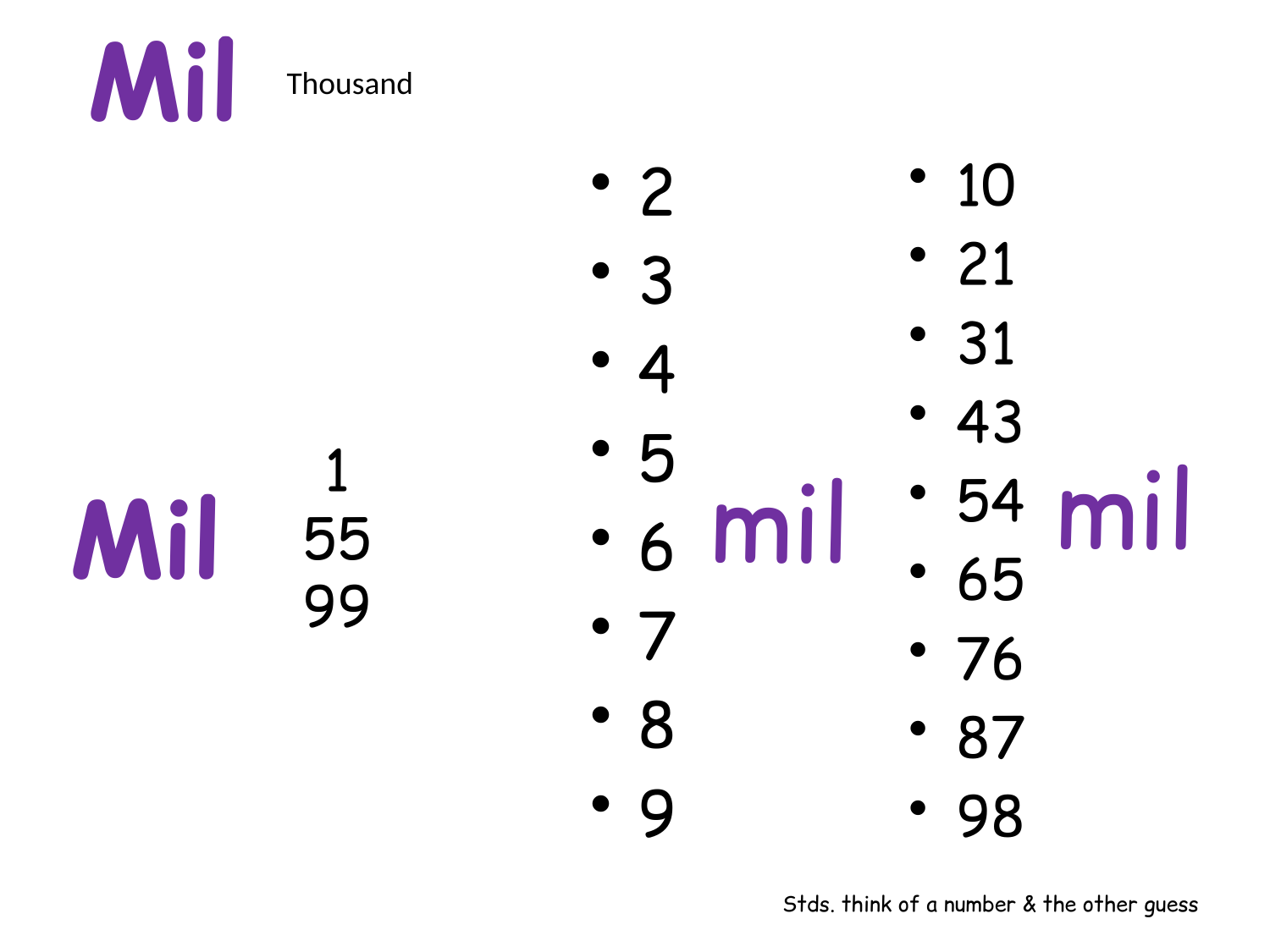

Mil
#
Thousand
10
21
31
43
54
65
76
87
98

2
3
4
5
6
7
8
9

mil

mil
1
55
99
Mil
Stds. think of a number & the other guess